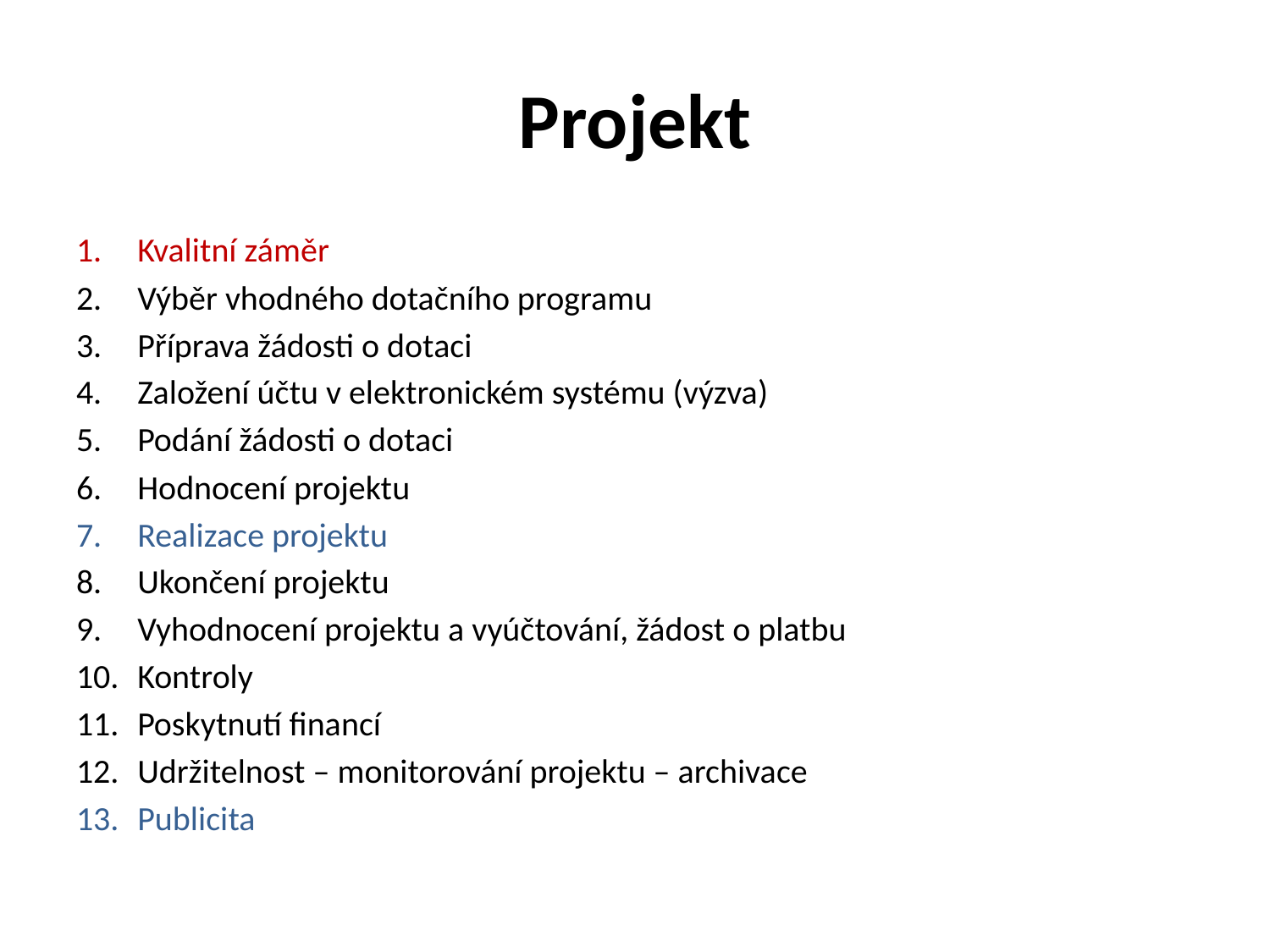

# Projekt
Kvalitní záměr
Výběr vhodného dotačního programu
Příprava žádosti o dotaci
Založení účtu v elektronickém systému (výzva)
Podání žádosti o dotaci
Hodnocení projektu
Realizace projektu
Ukončení projektu
Vyhodnocení projektu a vyúčtování, žádost o platbu
Kontroly
Poskytnutí financí
Udržitelnost – monitorování projektu – archivace
Publicita